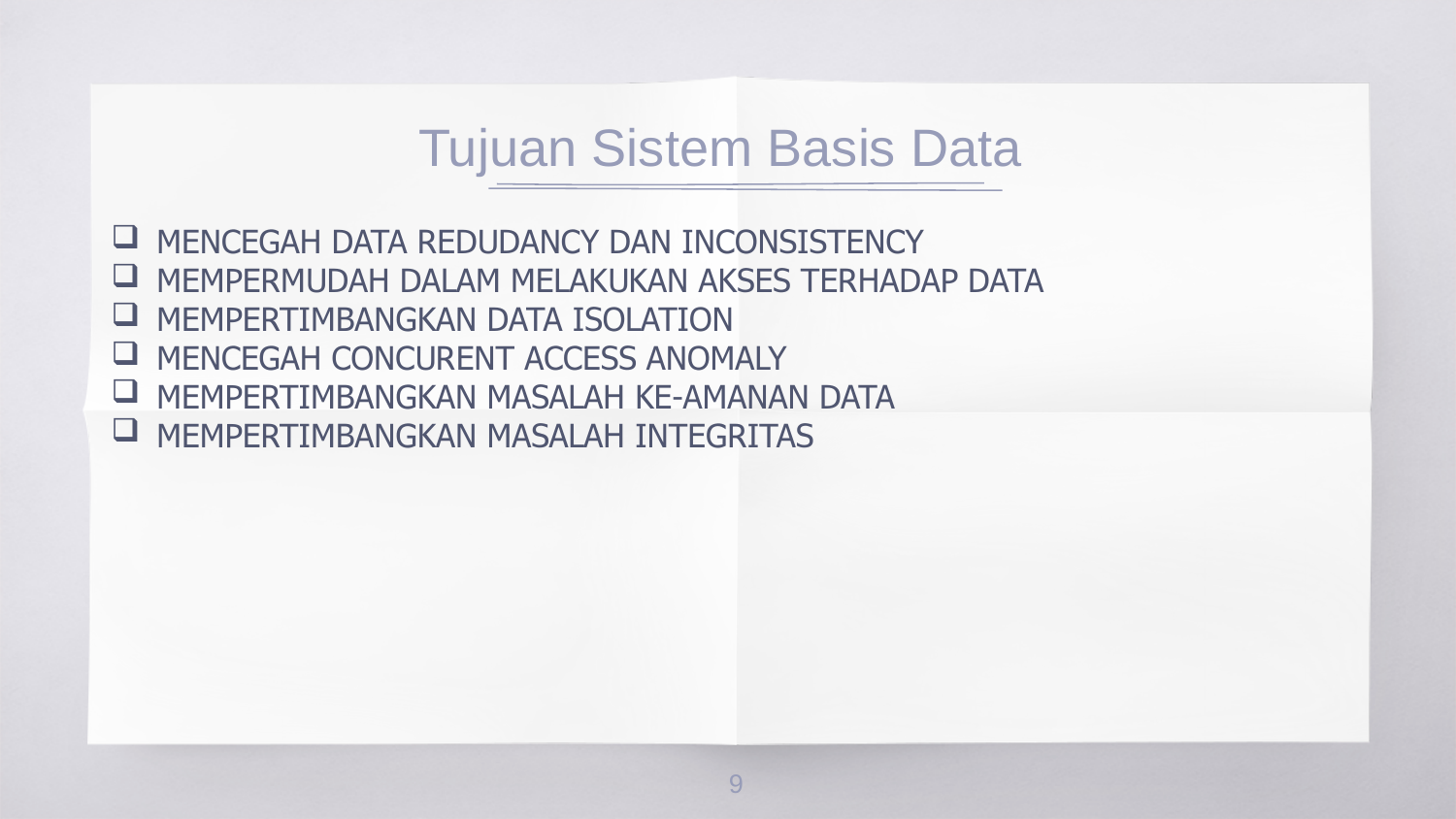

# Tujuan Sistem Basis Data
MENCEGAH DATA REDUDANCY DAN INCONSISTENCY
MEMPERMUDAH DALAM MELAKUKAN AKSES TERHADAP DATA
MEMPERTIMBANGKAN DATA ISOLATION
MENCEGAH CONCURENT ACCESS ANOMALY
MEMPERTIMBANGKAN MASALAH KE-AMANAN DATA
MEMPERTIMBANGKAN MASALAH INTEGRITAS
9